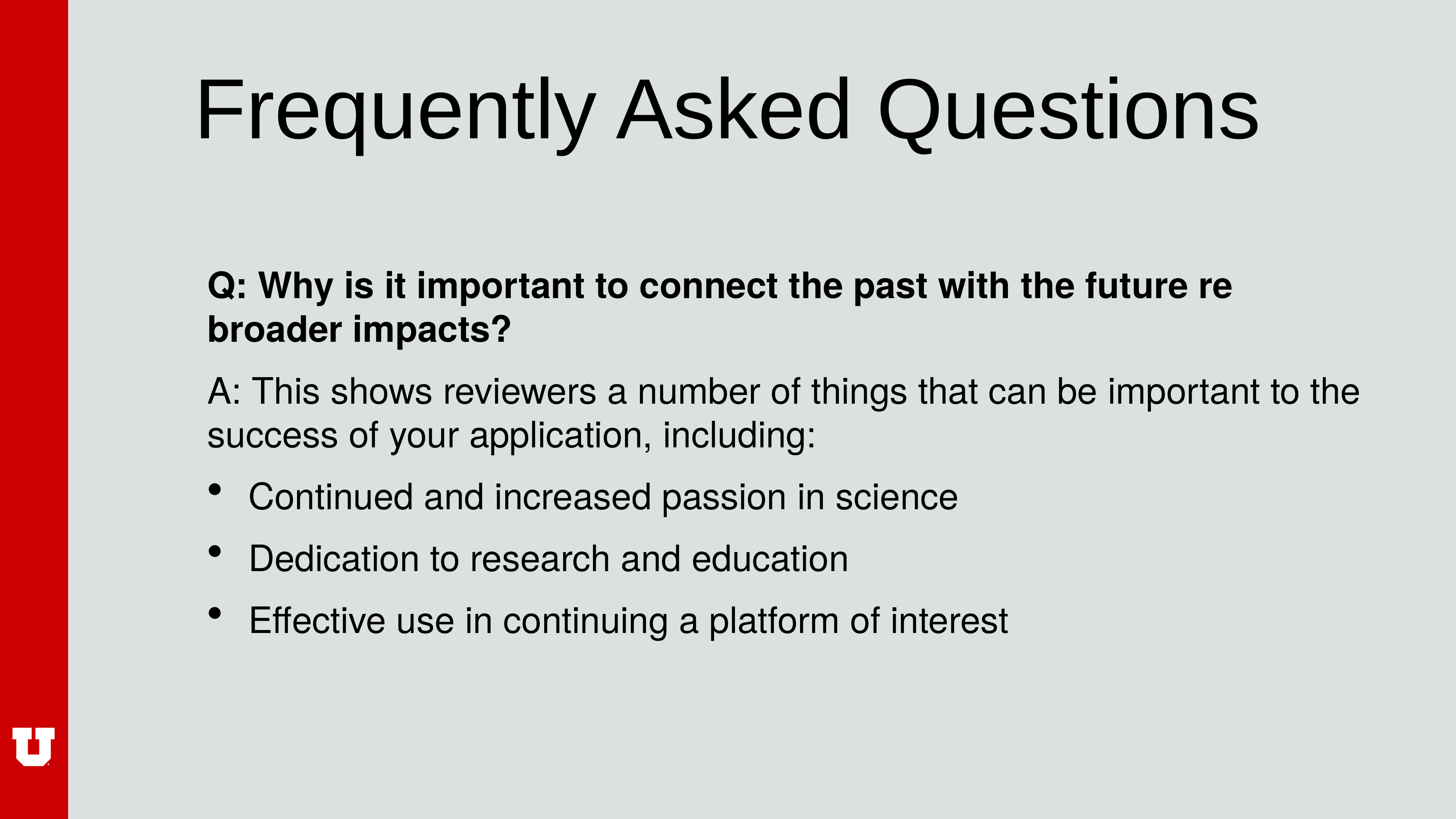

# Frequently Asked Questions
Q: Why is it important to connect the past with the future re broader impacts?
A: This shows reviewers a number of things that can be important to the success of your application, including:
Continued and increased passion in science
Dedication to research and education
Effective use in continuing a platform of interest